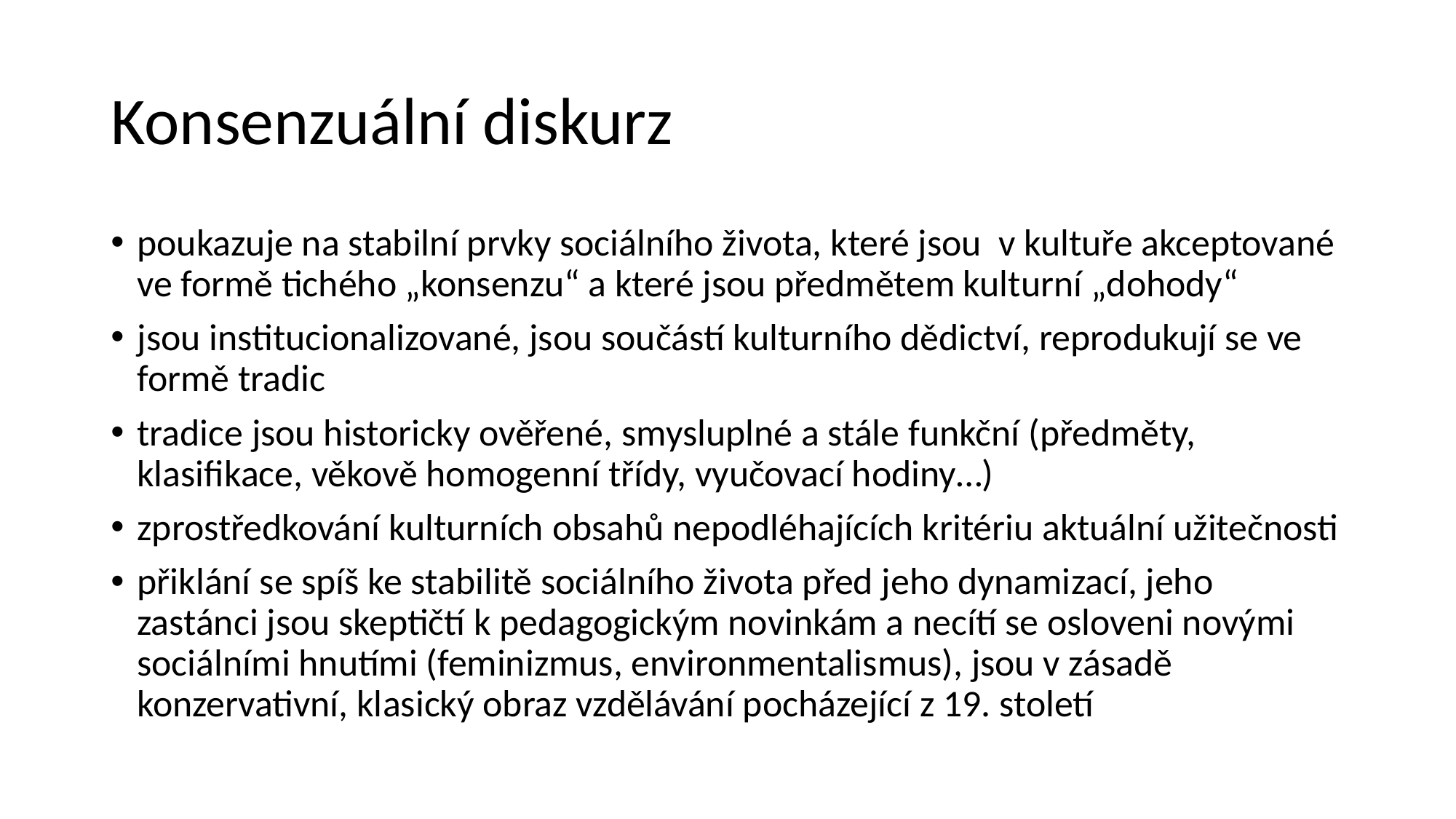

# Konsenzuální diskurz
poukazuje na stabilní prvky sociálního života, které jsou  v kultuře akceptované ve formě tichého „konsenzu“ a které jsou předmětem kulturní „dohody“
jsou institucionalizované, jsou součástí kulturního dědictví, reprodukují se ve formě tradic
tradice jsou historicky ověřené, smysluplné a stále funkční (předměty, klasifikace, věkově homogenní třídy, vyučovací hodiny…)
zprostředkování kulturních obsahů nepodléhajících kritériu aktuální užitečnosti
přiklání se spíš ke stabilitě sociálního života před jeho dynamizací, jeho zastánci jsou skeptičtí k pedagogickým novinkám a necítí se osloveni novými sociálními hnutími (feminizmus, environmentalismus), jsou v zásadě konzervativní, klasický obraz vzdělávání pocházející z 19. století